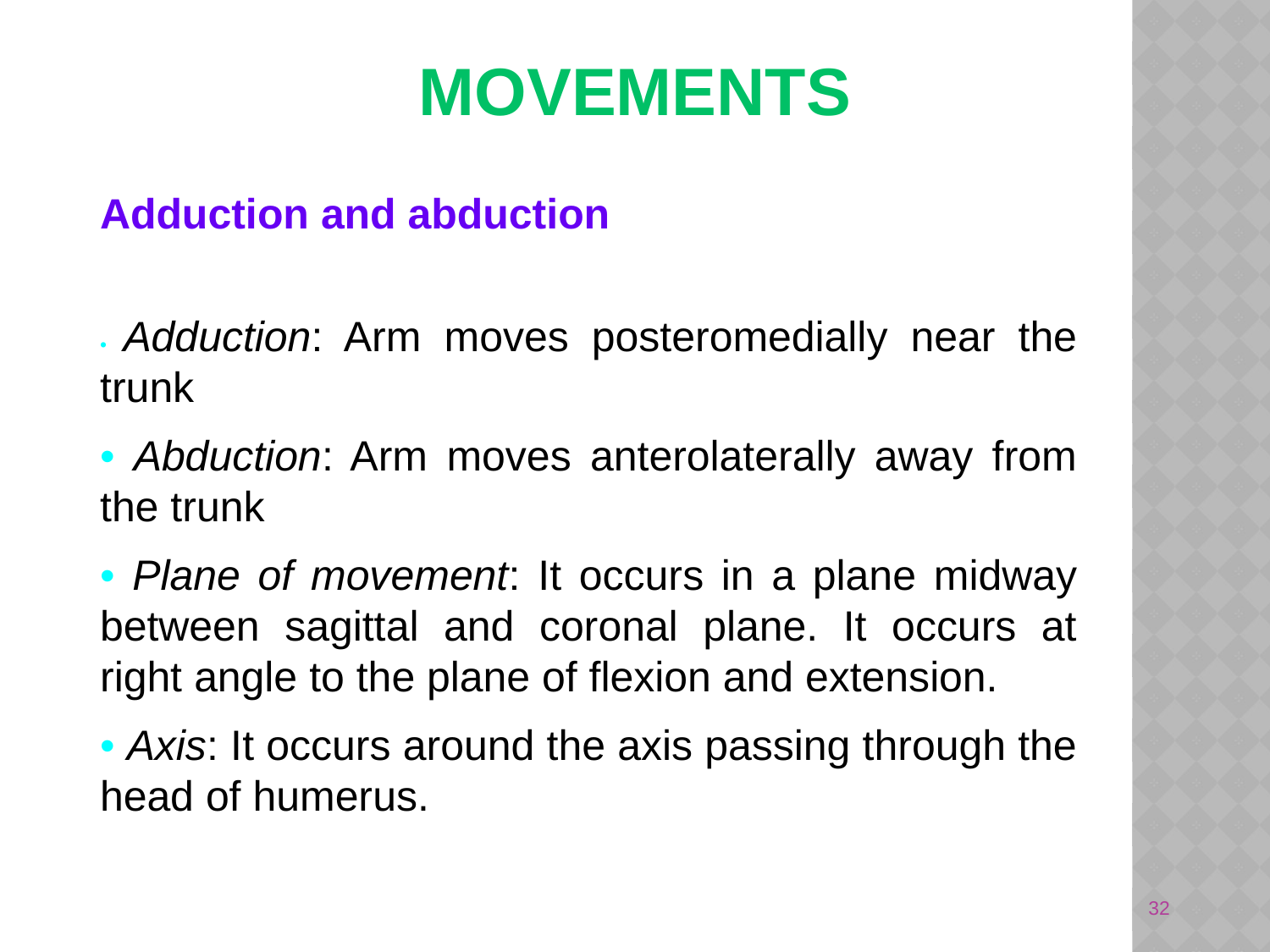

# Movements
Adduction and abduction

• Adduction: Arm moves posteromedially near the trunk
• Abduction: Arm moves anterolaterally away from the trunk
• Plane of movement: It occurs in a plane midway between sagittal and coronal plane. It occurs at right angle to the plane of flexion and extension.
• Axis: It occurs around the axis passing through the head of humerus.
32